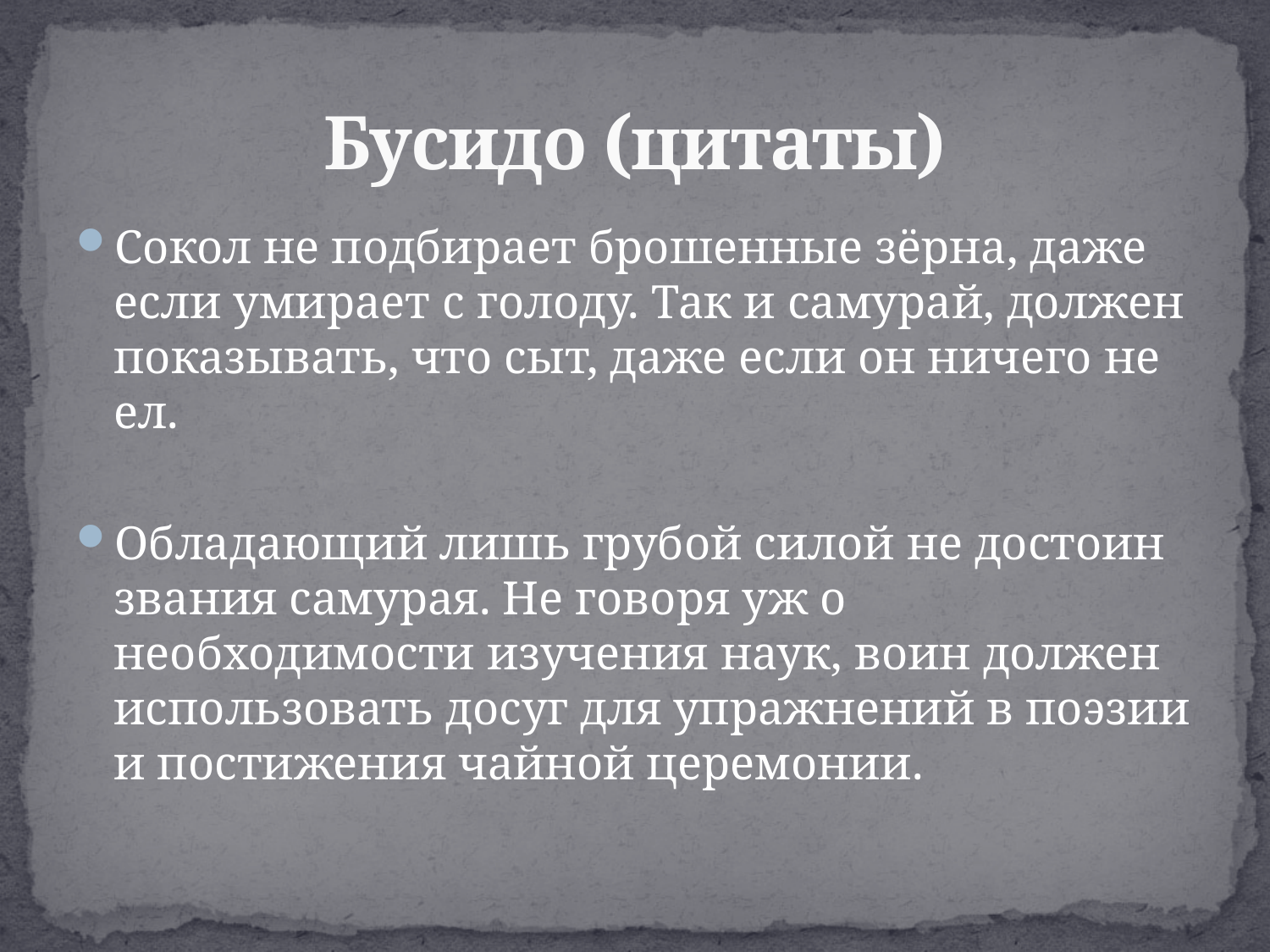

# Бусидо (цитаты)
Сокол не подбирает брошенные зёрна, даже если умирает с голоду. Так и самурай, должен показывать, что сыт, даже если он ничего не ел.

Обладающий лишь грубой силой не достоин звания самурая. Не говоря уж о необходимости изучения наук, воин должен использовать досуг для упражнений в поэзии и постижения чайной церемонии.